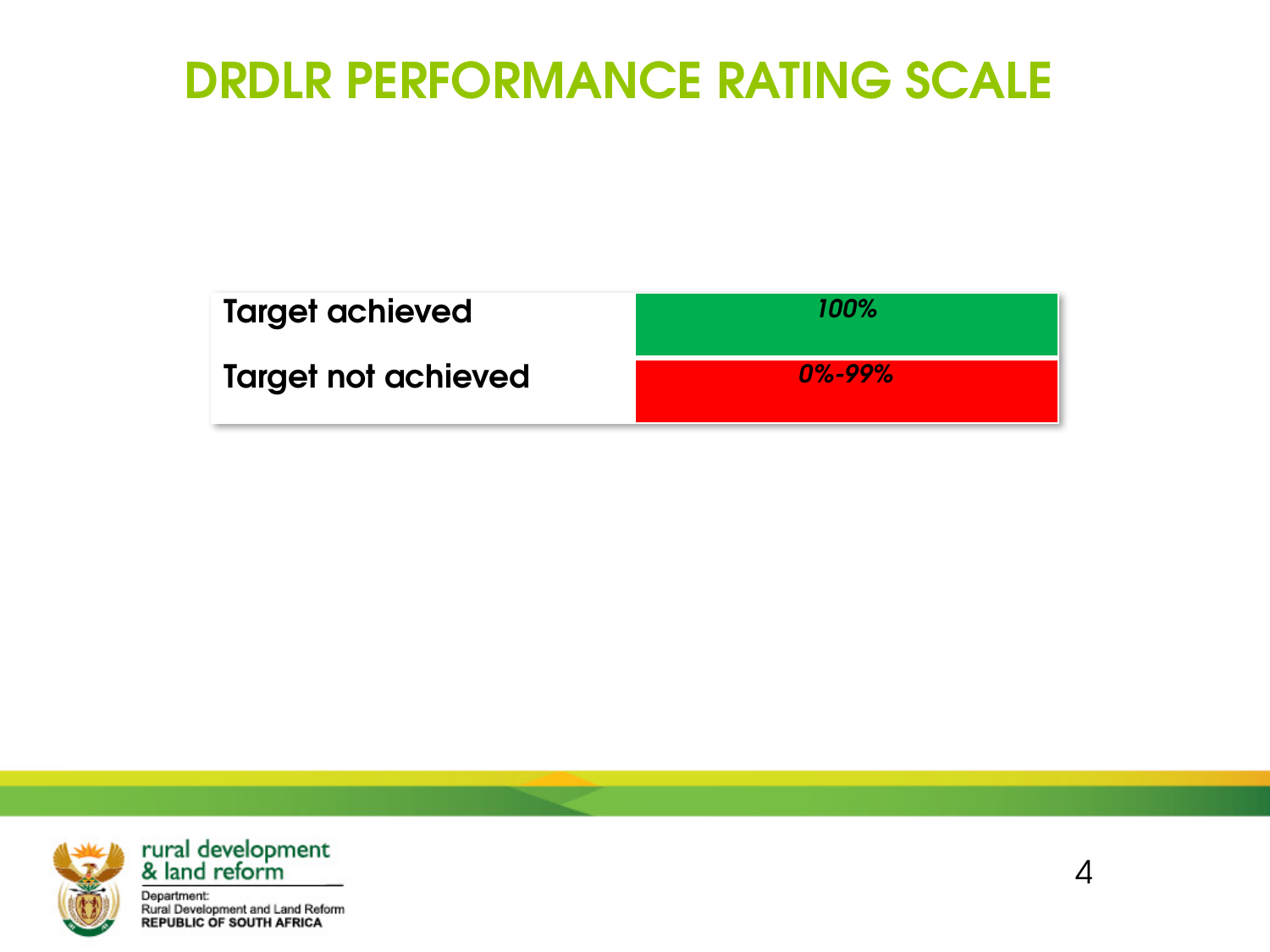

4
# DRDLR PERFORMANCE RATING SCALE
| Target achieved | 100% |
| --- | --- |
| Target not achieved | 0%-99% |
4